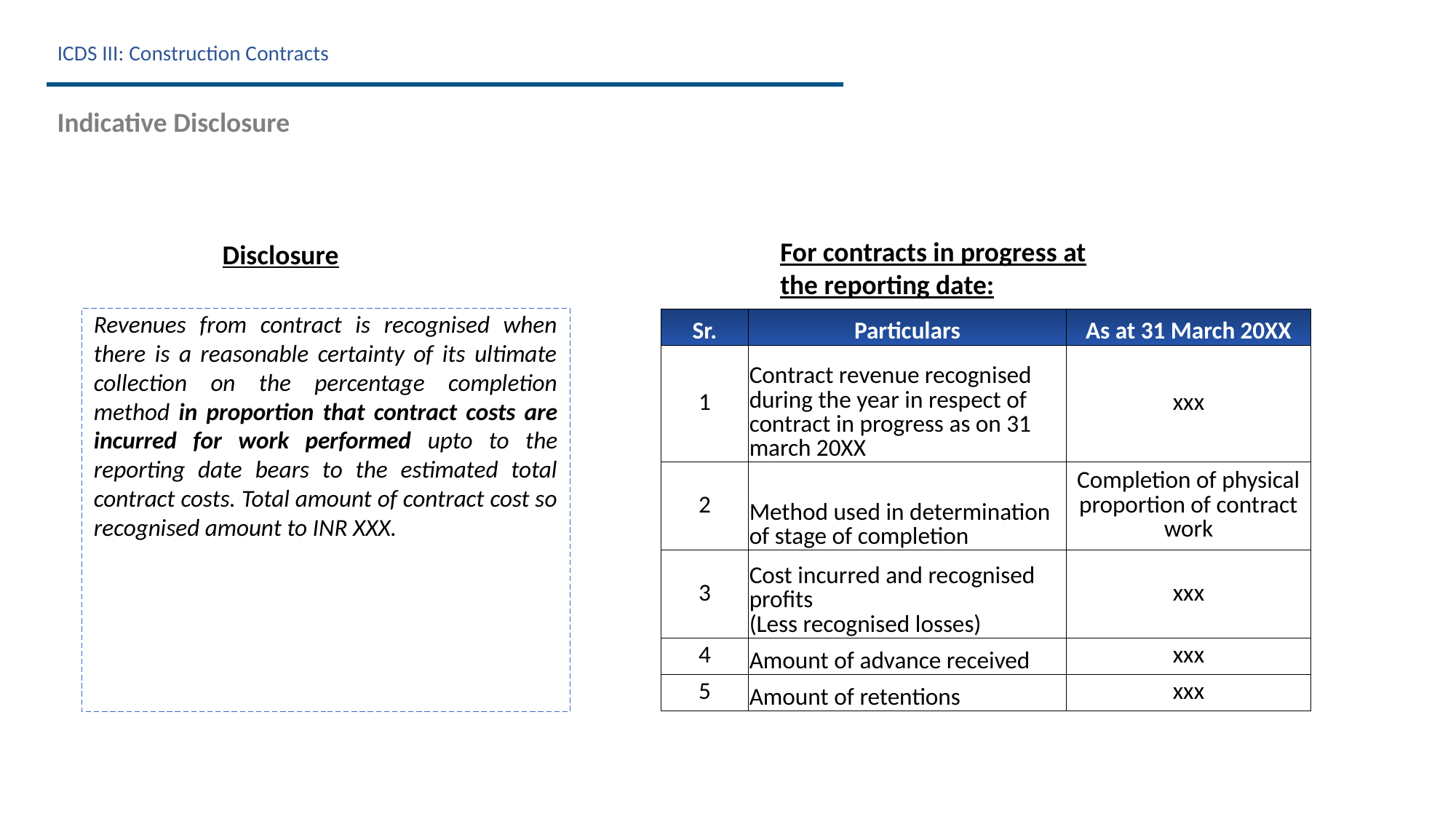

# ICDS III: Construction Contracts
Indicative Disclosure

For contracts in progress at
the reporting date:
Disclosure
Revenues from contract is recognised when there is a reasonable certainty of its ultimate collection on the percentage completion method in proportion that contract costs are incurred for work performed upto to the reporting date bears to the estimated total contract costs. Total amount of contract cost so recognised amount to INR XXX.
| Sr. | Particulars | As at 31 March 20XX |
| --- | --- | --- |
| 1 | Contract revenue recognised during the year in respect of contract in progress as on 31 march 20XX | xxx |
| 2 | Method used in determination of stage of completion | Completion of physical proportion of contract work |
| 3 | Cost incurred and recognised profits (Less recognised losses) | xxx |
| 4 | Amount of advance received | xxx |
| 5 | Amount of retentions | xxx |